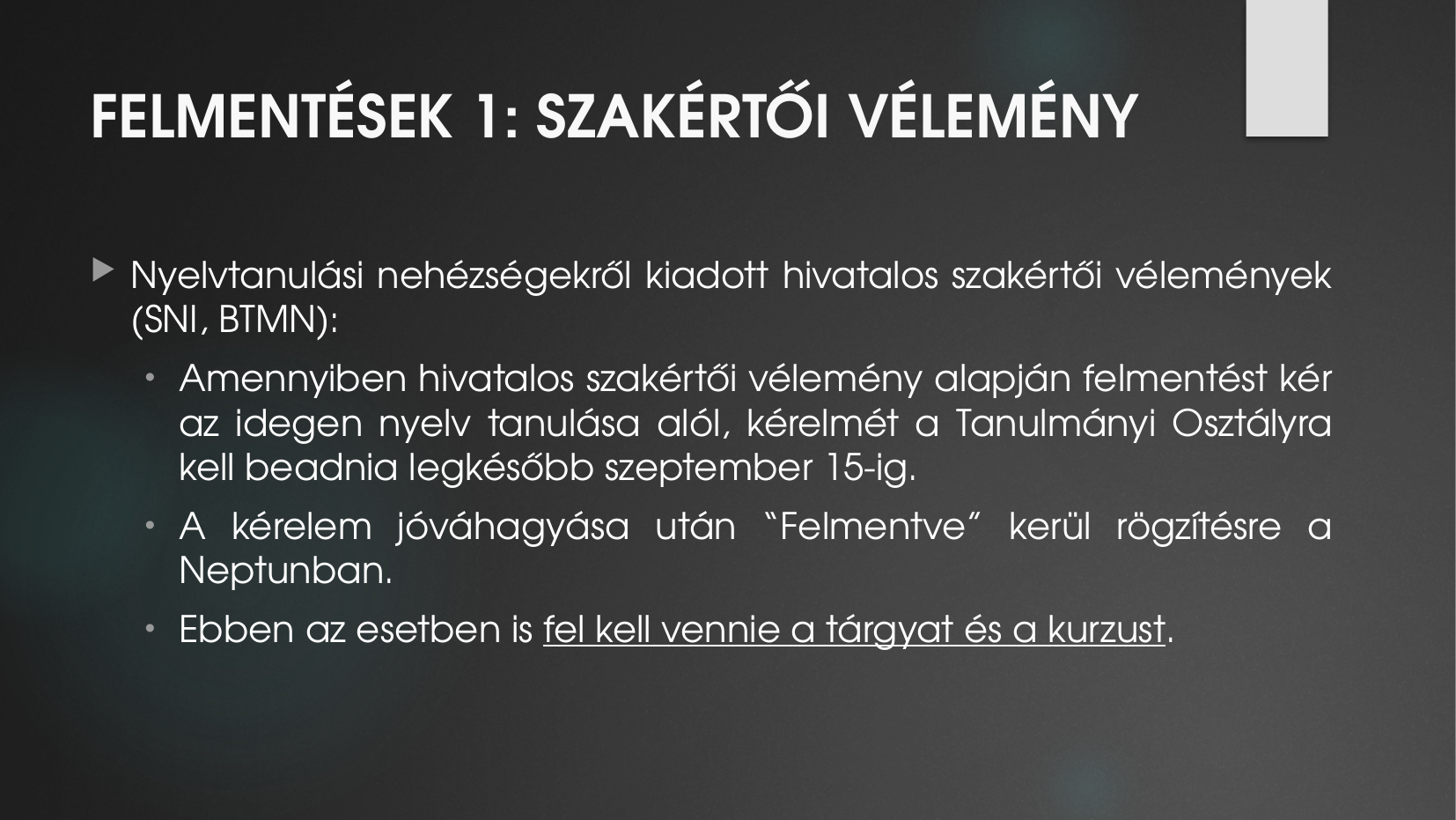

# FELMENTÉSEK 1: SZAKÉRTŐI VÉLEMÉNY
Nyelvtanulási nehézségekről kiadott hivatalos szakértői vélemények (SNI, BTMN):
Amennyiben hivatalos szakértői vélemény alapján felmentést kér az idegen nyelv tanulása alól, kérelmét a Tanulmányi Osztályra kell beadnia legkésőbb szeptember 15-ig.
A kérelem jóváhagyása után “Felmentve” kerül rögzítésre a Neptunban.
Ebben az esetben is fel kell vennie a tárgyat és a kurzust.